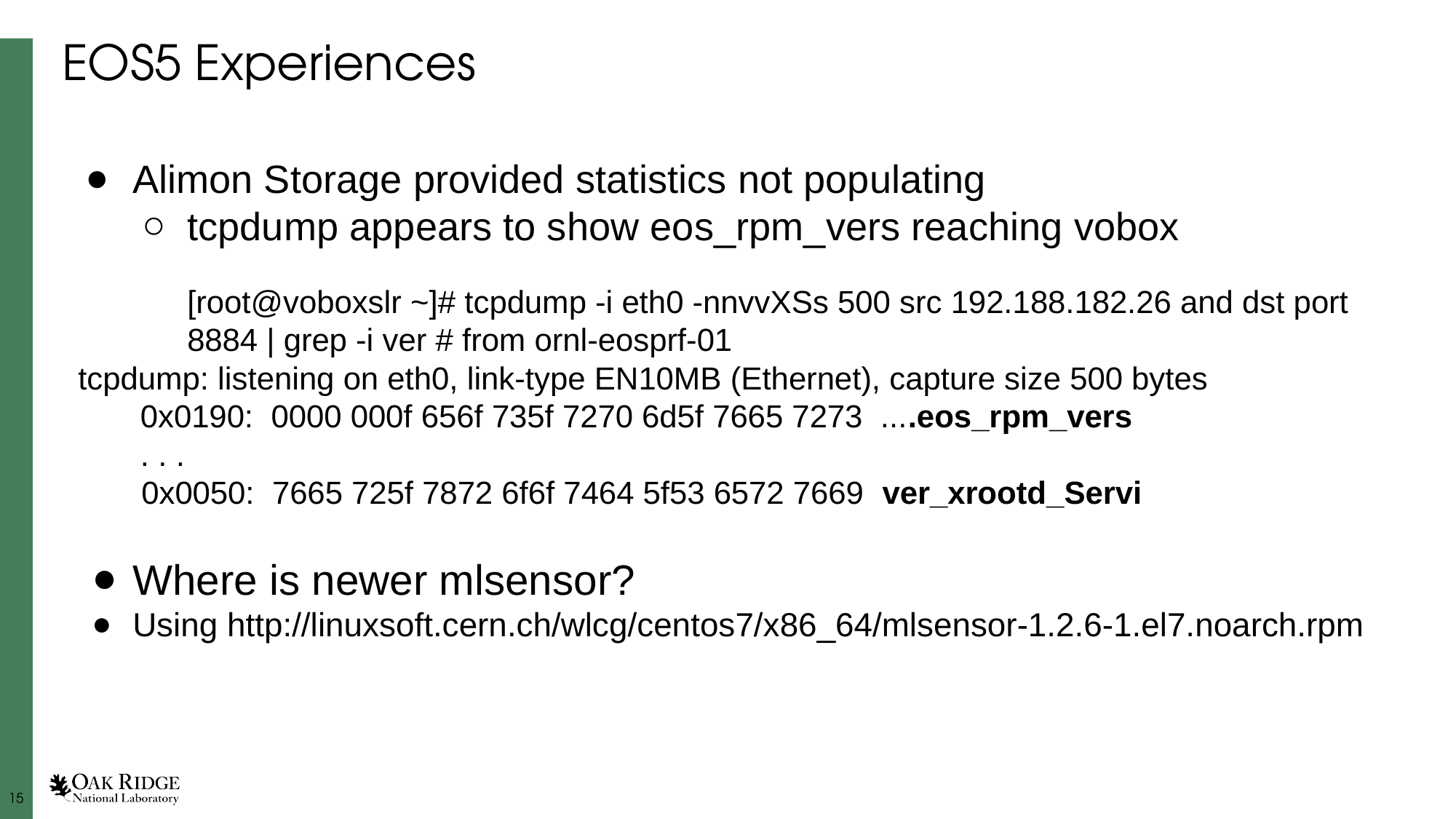

# EOS5 Experiences
Alimon Storage provided statistics not populating
tcpdump appears to show eos_rpm_vers reaching vobox
[root@voboxslr ~]# tcpdump -i eth0 -nnvvXSs 500 src 192.188.182.26 and dst port 8884 | grep -i ver # from ornl-eosprf-01
tcpdump: listening on eth0, link-type EN10MB (Ethernet), capture size 500 bytes
       0x0190:  0000 000f 656f 735f 7270 6d5f 7665 7273  ....eos_rpm_vers
       . . .
 0x0050:  7665 725f 7872 6f6f 7464 5f53 6572 7669  ver_xrootd_Servi
Where is newer mlsensor?
Using http://linuxsoft.cern.ch/wlcg/centos7/x86_64/mlsensor-1.2.6-1.el7.noarch.rpm